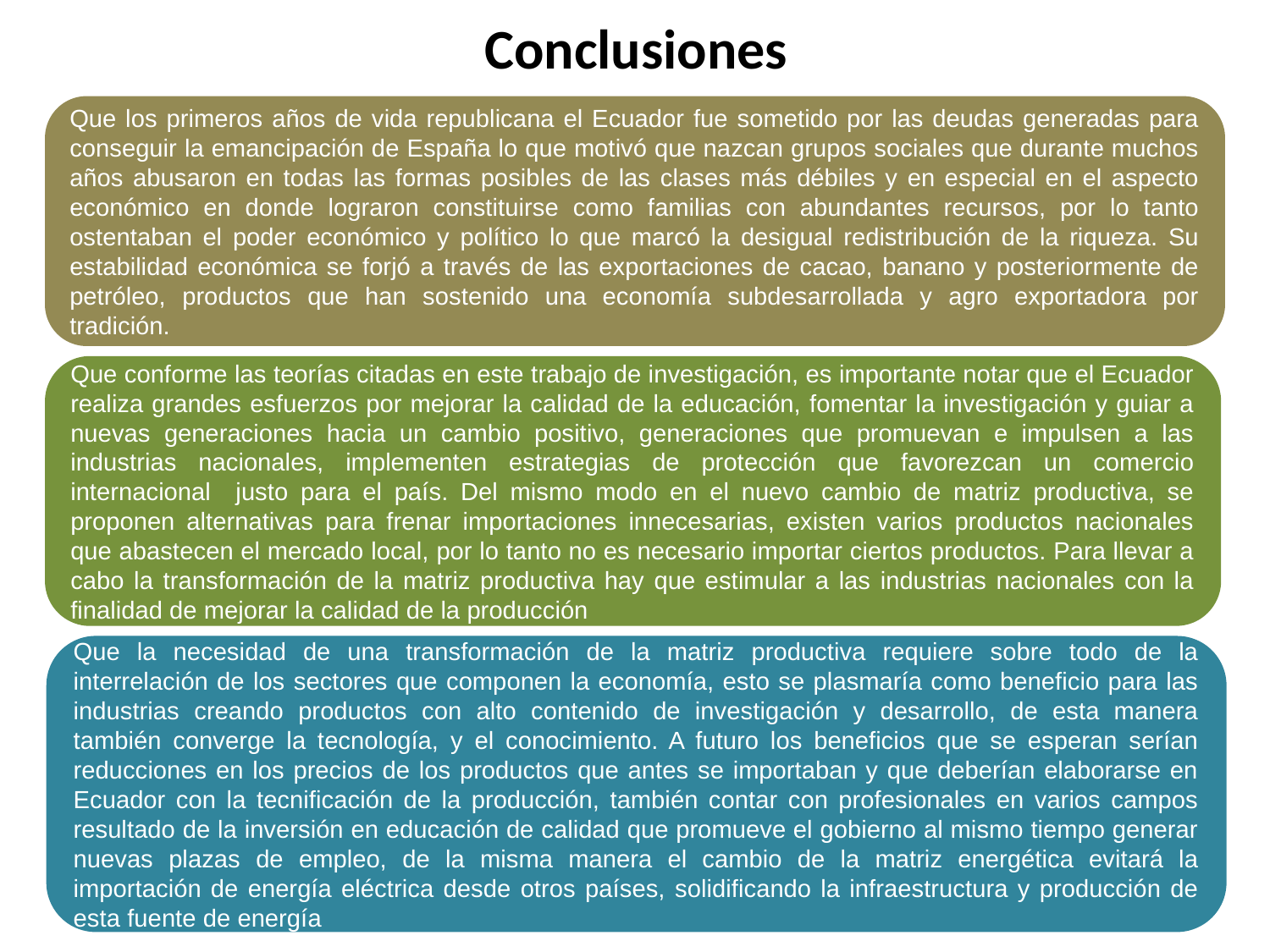

Conclusiones
Que los primeros años de vida republicana el Ecuador fue sometido por las deudas generadas para conseguir la emancipación de España lo que motivó que nazcan grupos sociales que durante muchos años abusaron en todas las formas posibles de las clases más débiles y en especial en el aspecto económico en donde lograron constituirse como familias con abundantes recursos, por lo tanto ostentaban el poder económico y político lo que marcó la desigual redistribución de la riqueza. Su estabilidad económica se forjó a través de las exportaciones de cacao, banano y posteriormente de petróleo, productos que han sostenido una economía subdesarrollada y agro exportadora por tradición.
Que conforme las teorías citadas en este trabajo de investigación, es importante notar que el Ecuador realiza grandes esfuerzos por mejorar la calidad de la educación, fomentar la investigación y guiar a nuevas generaciones hacia un cambio positivo, generaciones que promuevan e impulsen a las industrias nacionales, implementen estrategias de protección que favorezcan un comercio internacional  justo para el país. Del mismo modo en el nuevo cambio de matriz productiva, se proponen alternativas para frenar importaciones innecesarias, existen varios productos nacionales que abastecen el mercado local, por lo tanto no es necesario importar ciertos productos. Para llevar a cabo la transformación de la matriz productiva hay que estimular a las industrias nacionales con la finalidad de mejorar la calidad de la producción
Que la necesidad de una transformación de la matriz productiva requiere sobre todo de la interrelación de los sectores que componen la economía, esto se plasmaría como beneficio para las industrias creando productos con alto contenido de investigación y desarrollo, de esta manera también converge la tecnología, y el conocimiento. A futuro los beneficios que se esperan serían reducciones en los precios de los productos que antes se importaban y que deberían elaborarse en Ecuador con la tecnificación de la producción, también contar con profesionales en varios campos resultado de la inversión en educación de calidad que promueve el gobierno al mismo tiempo generar nuevas plazas de empleo, de la misma manera el cambio de la matriz energética evitará la importación de energía eléctrica desde otros países, solidificando la infraestructura y producción de esta fuente de energía